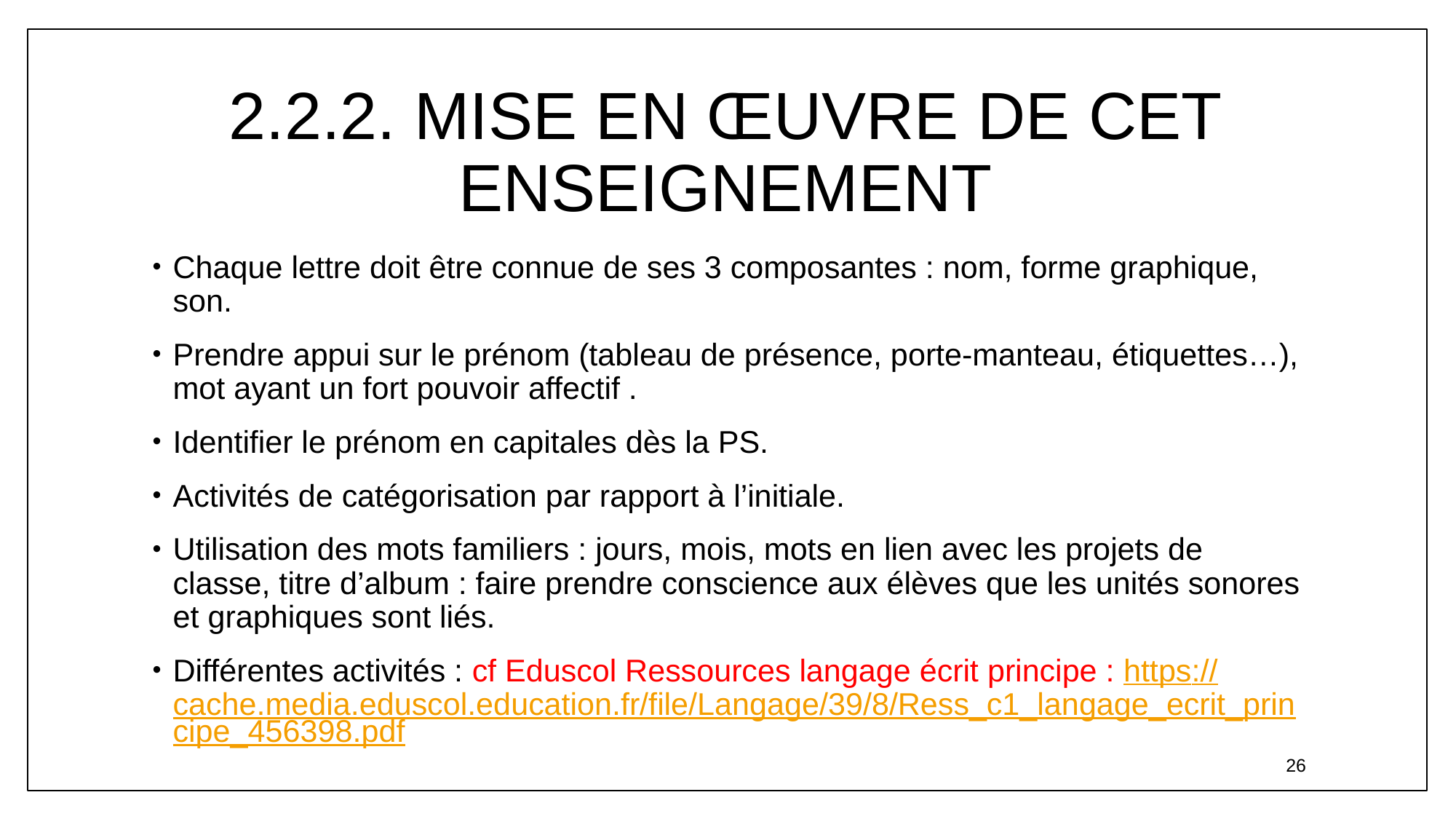

# 2.2.2. MISE EN ŒUVRE DE CET ENSEIGNEMENT
Chaque lettre doit être connue de ses 3 composantes : nom, forme graphique, son.
Prendre appui sur le prénom (tableau de présence, porte-manteau, étiquettes…), mot ayant un fort pouvoir affectif .
Identifier le prénom en capitales dès la PS.
Activités de catégorisation par rapport à l’initiale.
Utilisation des mots familiers : jours, mois, mots en lien avec les projets de classe, titre d’album : faire prendre conscience aux élèves que les unités sonores et graphiques sont liés.
Différentes activités : cf Eduscol Ressources langage écrit principe : https://cache.media.eduscol.education.fr/file/Langage/39/8/Ress_c1_langage_ecrit_principe_456398.pdf

26